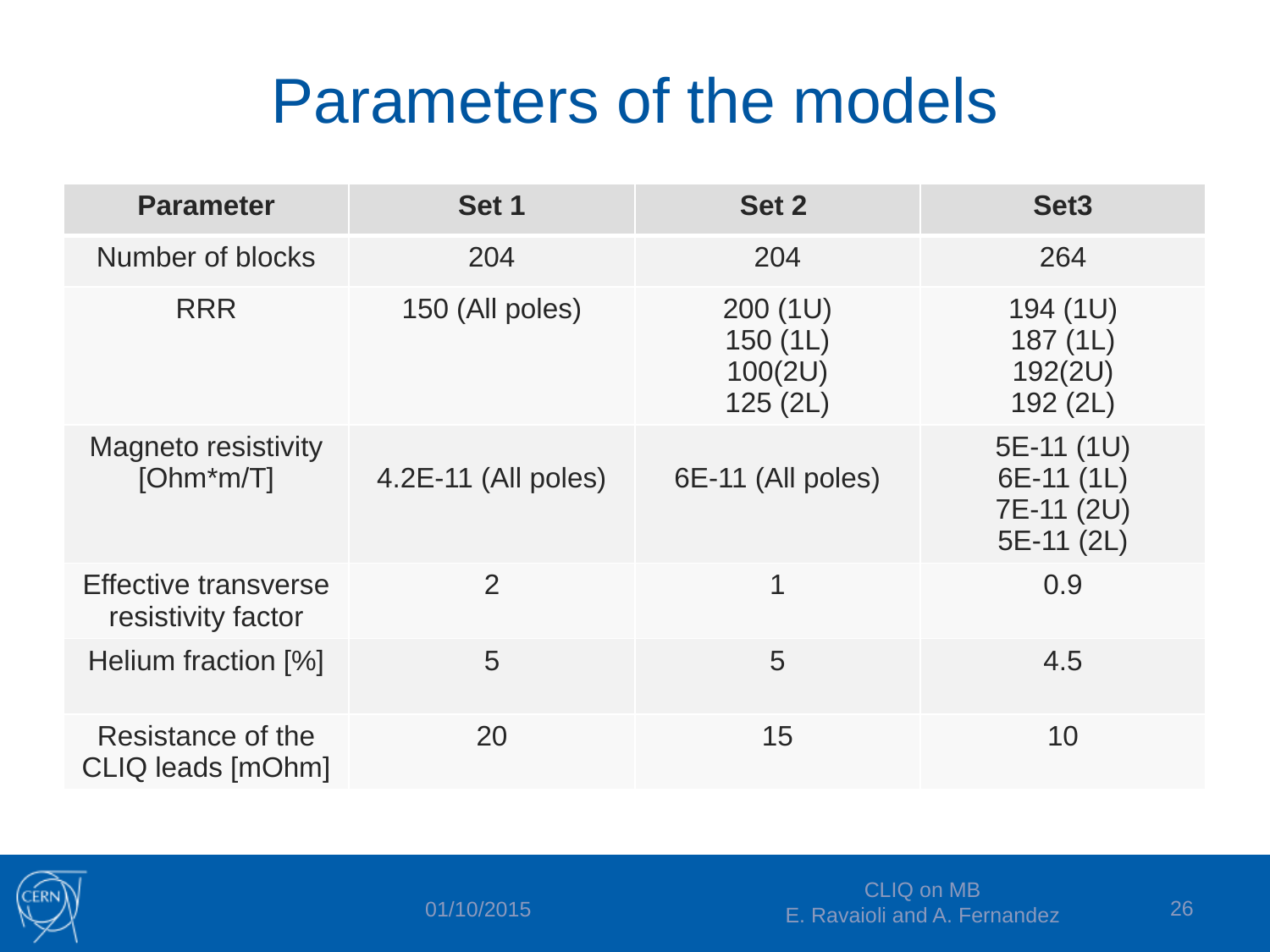

# Parameters of the models
| Parameter | Set 1 | Set 2 | Set3 |
| --- | --- | --- | --- |
| Number of blocks | 204 | 204 | 264 |
| RRR | 150 (All poles) | 200 (1U) 150 (1L) 100(2U) 125 (2L) | 194 (1U) 187 (1L) 192(2U) 192 (2L) |
| Magneto resistivity [Ohm\*m/T] | 4.2E-11 (All poles) | 6E-11 (All poles) | 5E-11 (1U) 6E-11 (1L) 7E-11 (2U) 5E-11 (2L) |
| Effective transverse resistivity factor | 2 | 1 | 0.9 |
| Helium fraction [%] | 5 | 5 | 4.5 |
| Resistance of the CLIQ leads [mOhm] | 20 | 15 | 10 |
CLIQ on MB
E. Ravaioli and A. Fernandez
26
01/10/2015